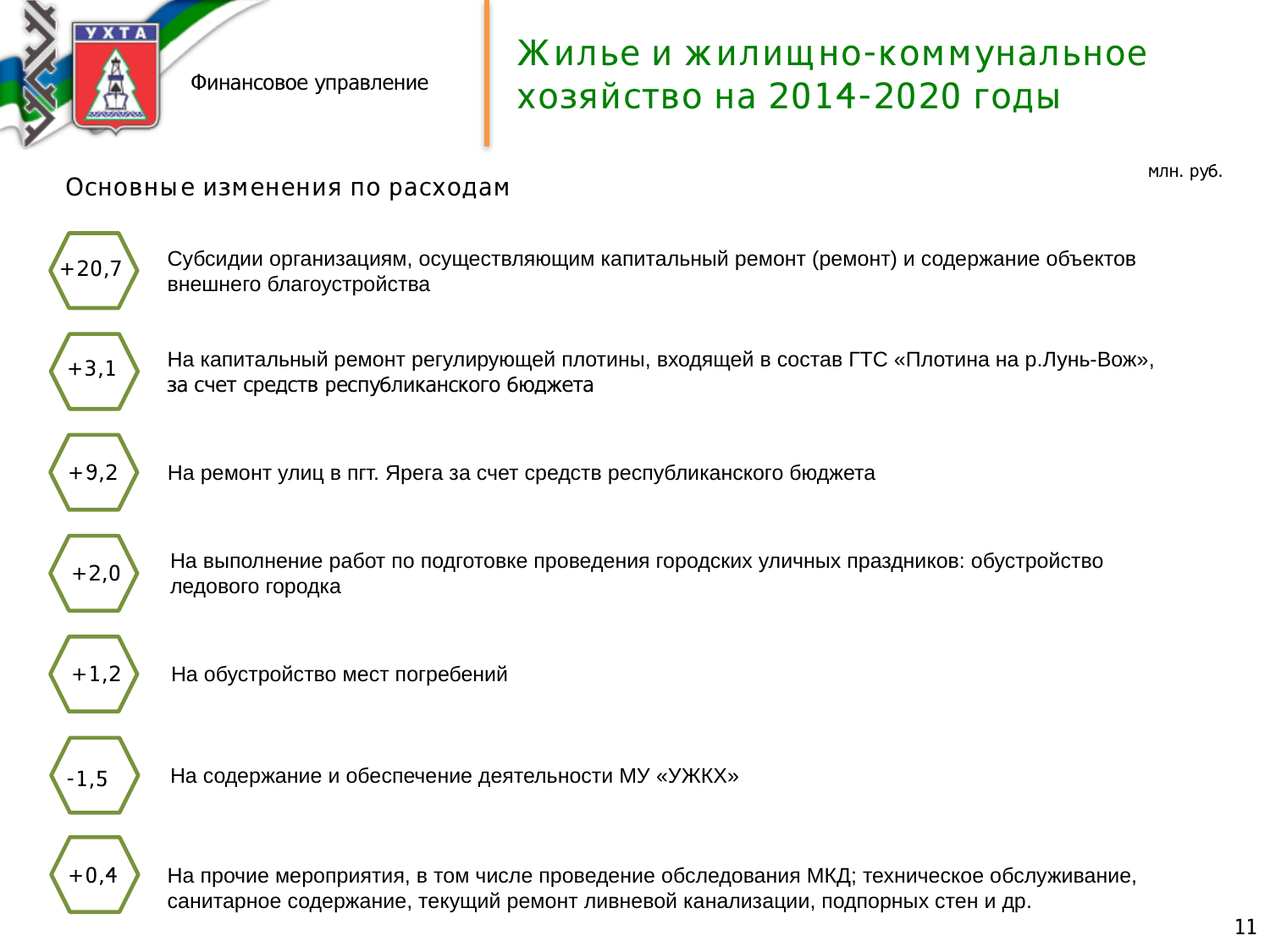

# Жилье и жилищно-коммунальное хозяйство на 2014-2020 годы
млн. руб.
Основные изменения по расходам

Субсидии организациям, осуществляющим капитальный ремонт (ремонт) и содержание объектов внешнего благоустройства
+20,7

На капитальный ремонт регулирующей плотины, входящей в состав ГТС «Плотина на р.Лунь-Вож»,
за счет средств республиканского бюджета
+3,1

+9,2
На ремонт улиц в пгт. Ярега за счет средств республиканского бюджета

На выполнение работ по подготовке проведения городских уличных праздников: обустройство ледового городка
+2,0

+1,2
На обустройство мест погребений

На содержание и обеспечение деятельности МУ «УЖКХ»
-1,5

На прочие мероприятия, в том числе проведение обследования МКД; техническое обслуживание, санитарное содержание, текущий ремонт ливневой канализации, подпорных стен и др.
+0,4
11